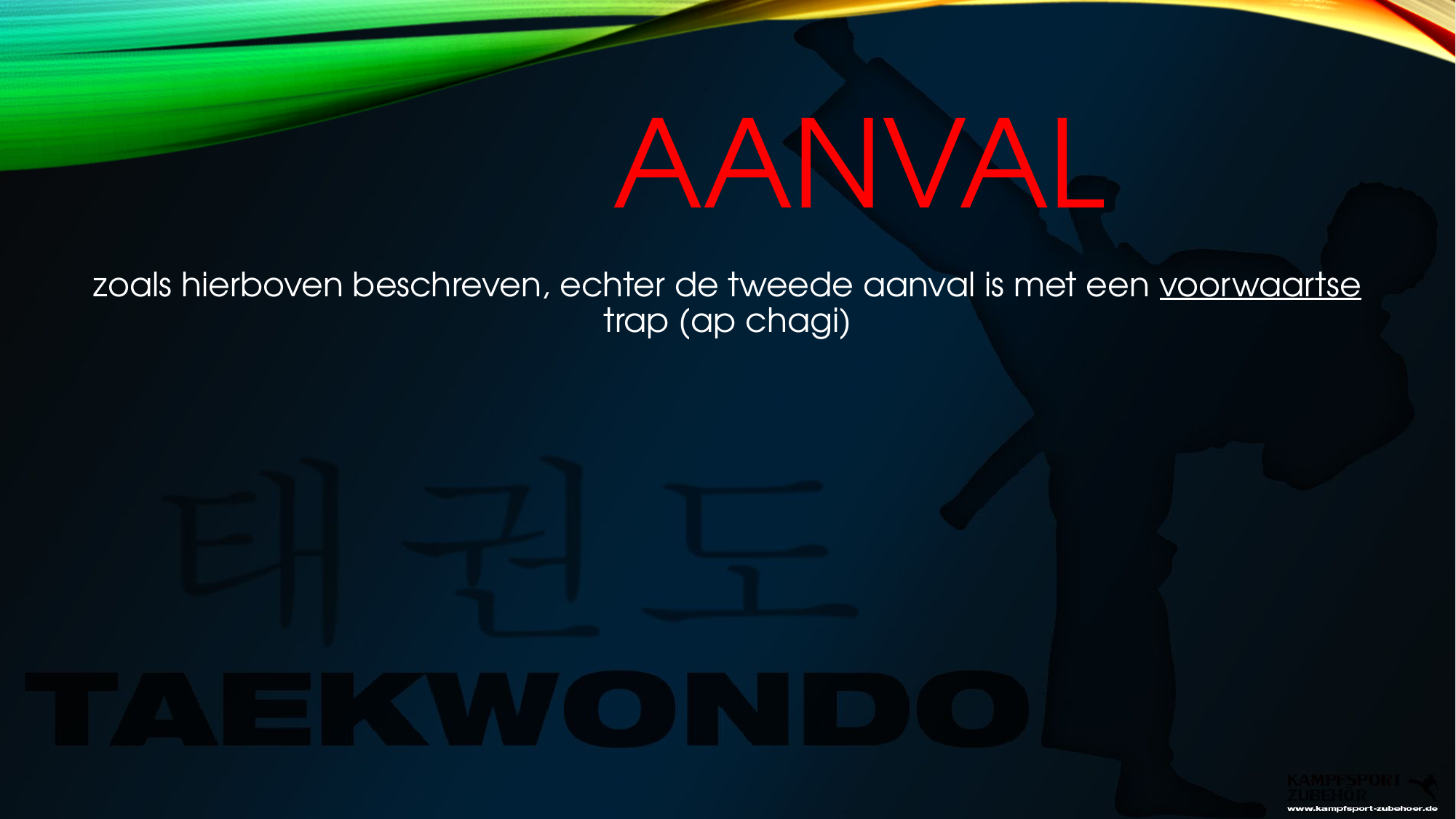

# AANVAL
zoals hierboven beschreven, echter de tweede aanval is met een voorwaartse trap (ap chagi)